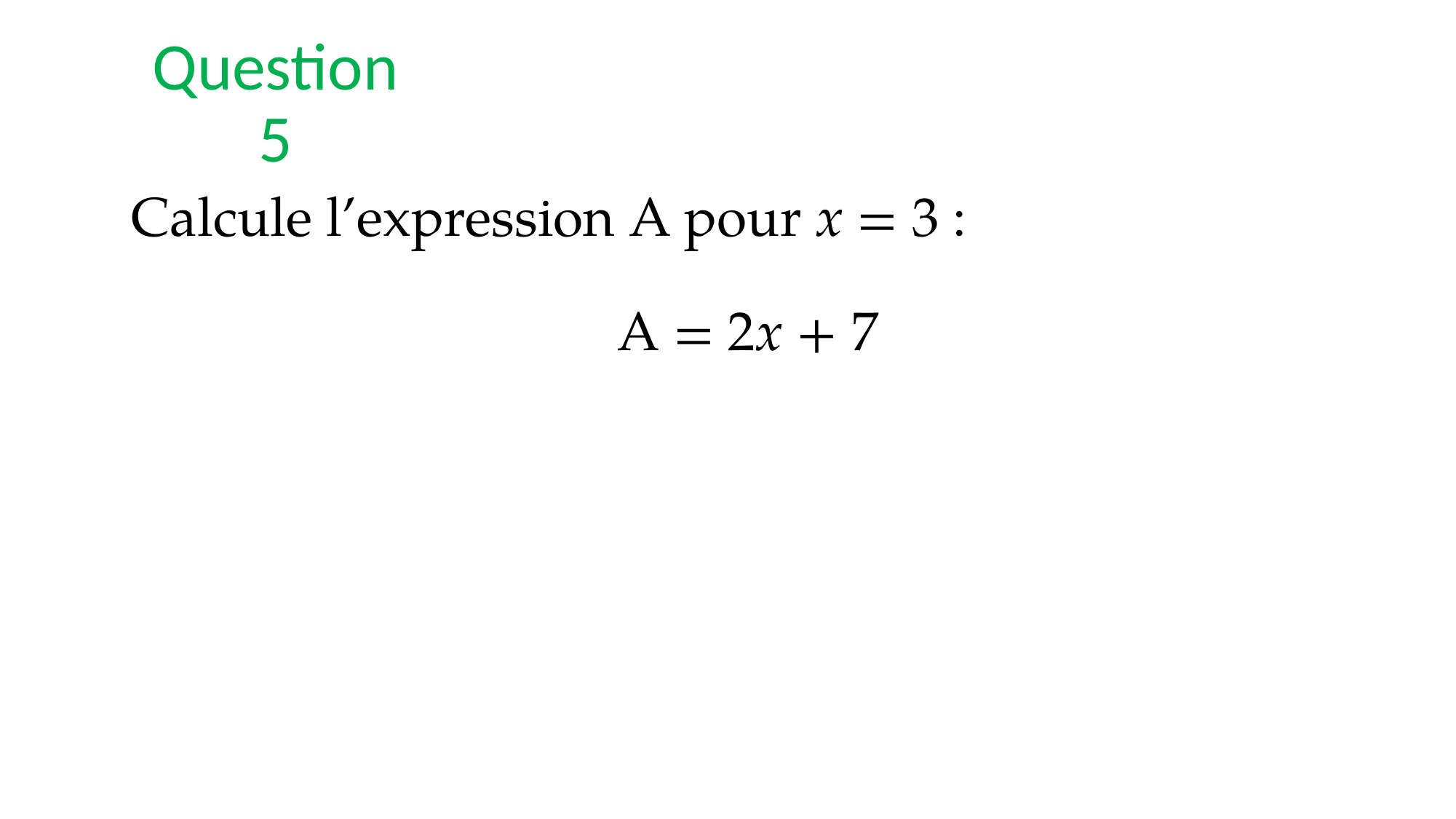

# Question 5
Calcule l’expression A pour x = 3 :
A = 2x + 7